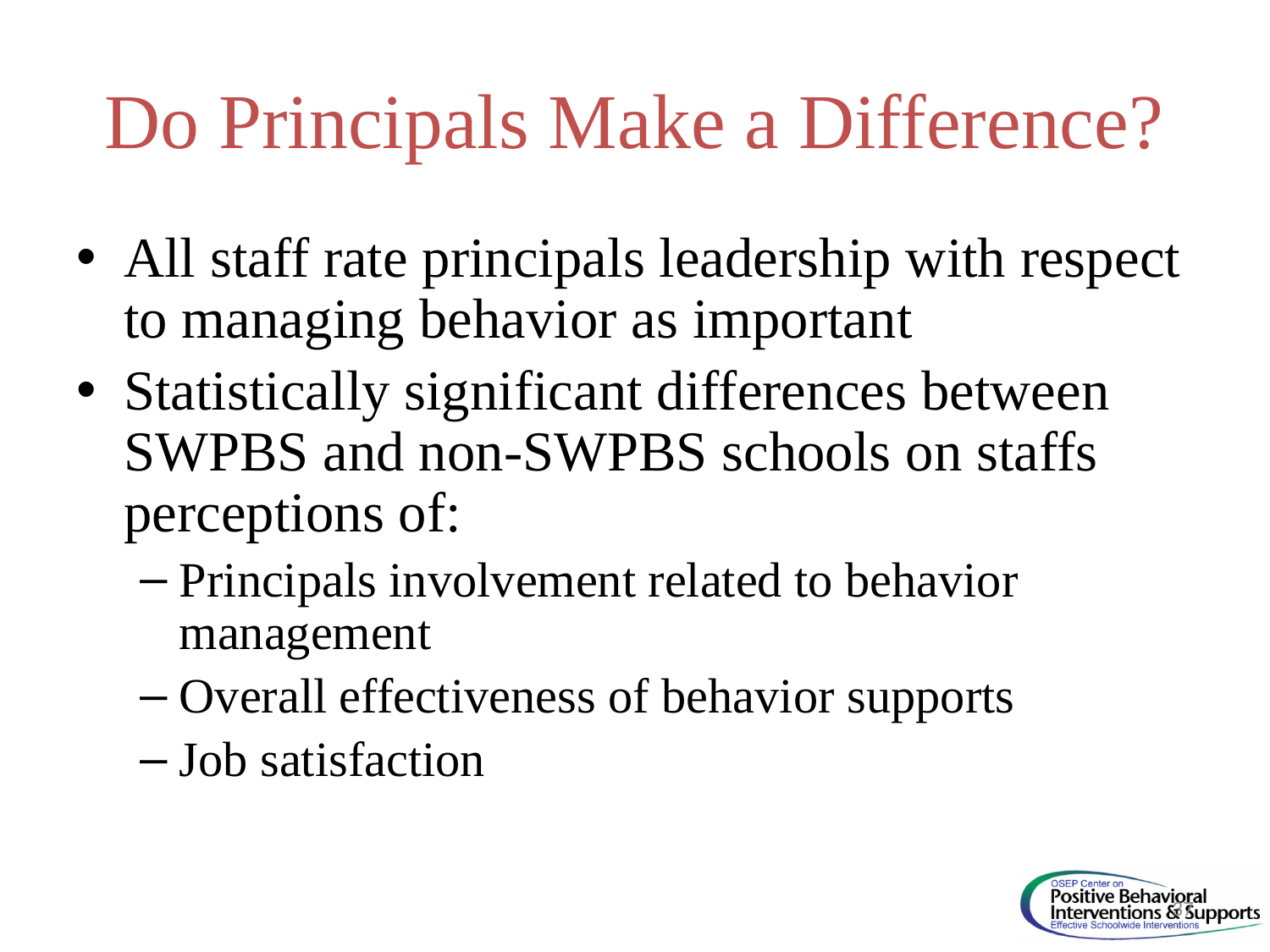

# Do Principals Make a Difference?
All staff rate principals leadership with respect to managing behavior as important
Statistically significant differences between SWPBS and non-SWPBS schools on staffs perceptions of:
Principals involvement related to behavior management
Overall effectiveness of behavior supports
Job satisfaction
37